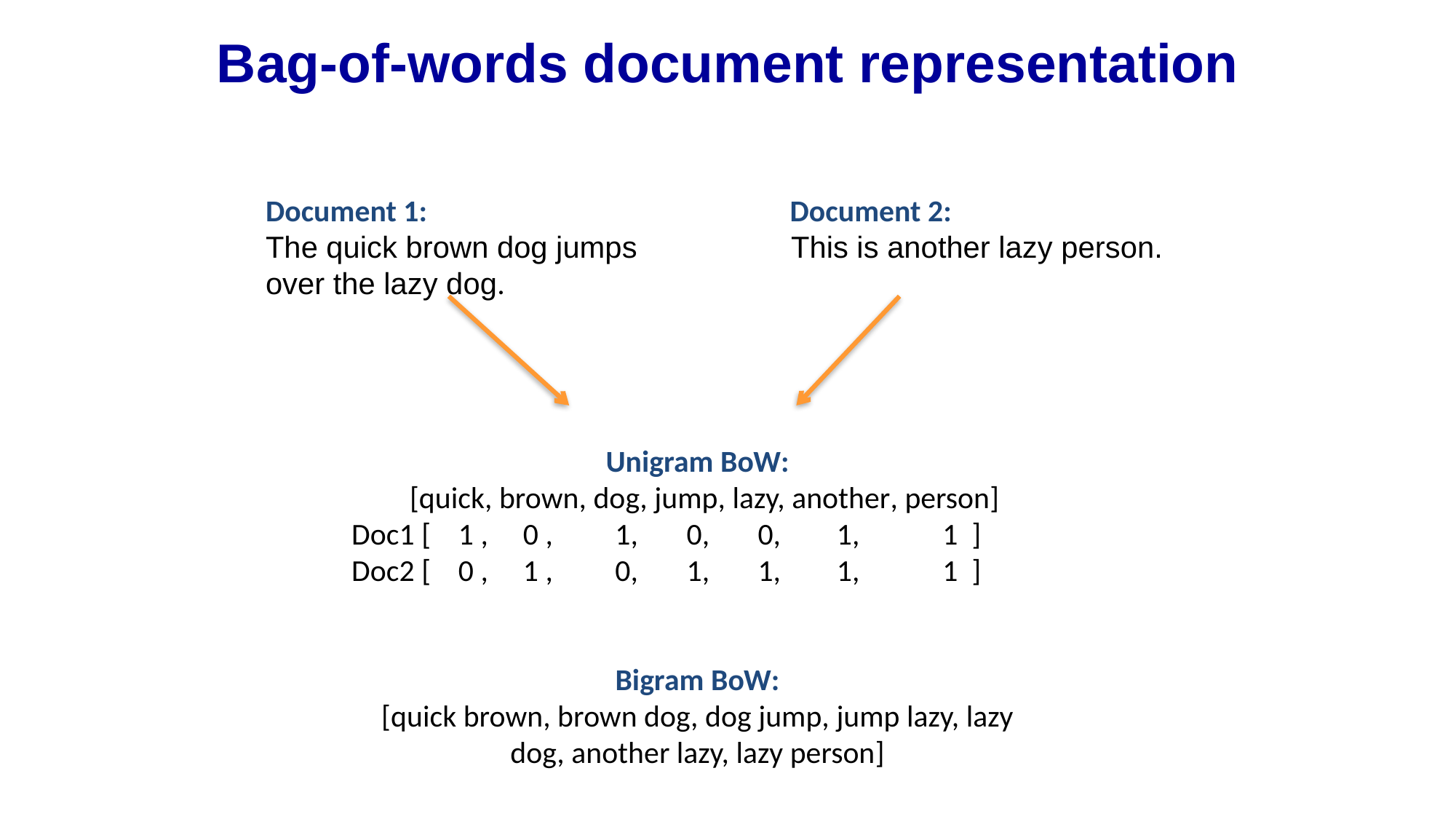

Bag-of-words document representation

Document 1:
The quick brown dog jumps over the lazy dog.

Document 2:
This is another lazy person.
Unigram BoW:
  [quick, brown, dog, jump, lazy, another, person]
Doc1 [    1 ,     0 ,         1,       0,       0,        1,            1  ]
Doc2 [    0 ,     1 ,         0,       1,       1,        1,            1  ]

Bigram BoW:
[quick brown, brown dog, dog jump, jump lazy, lazy dog, another lazy, lazy person]